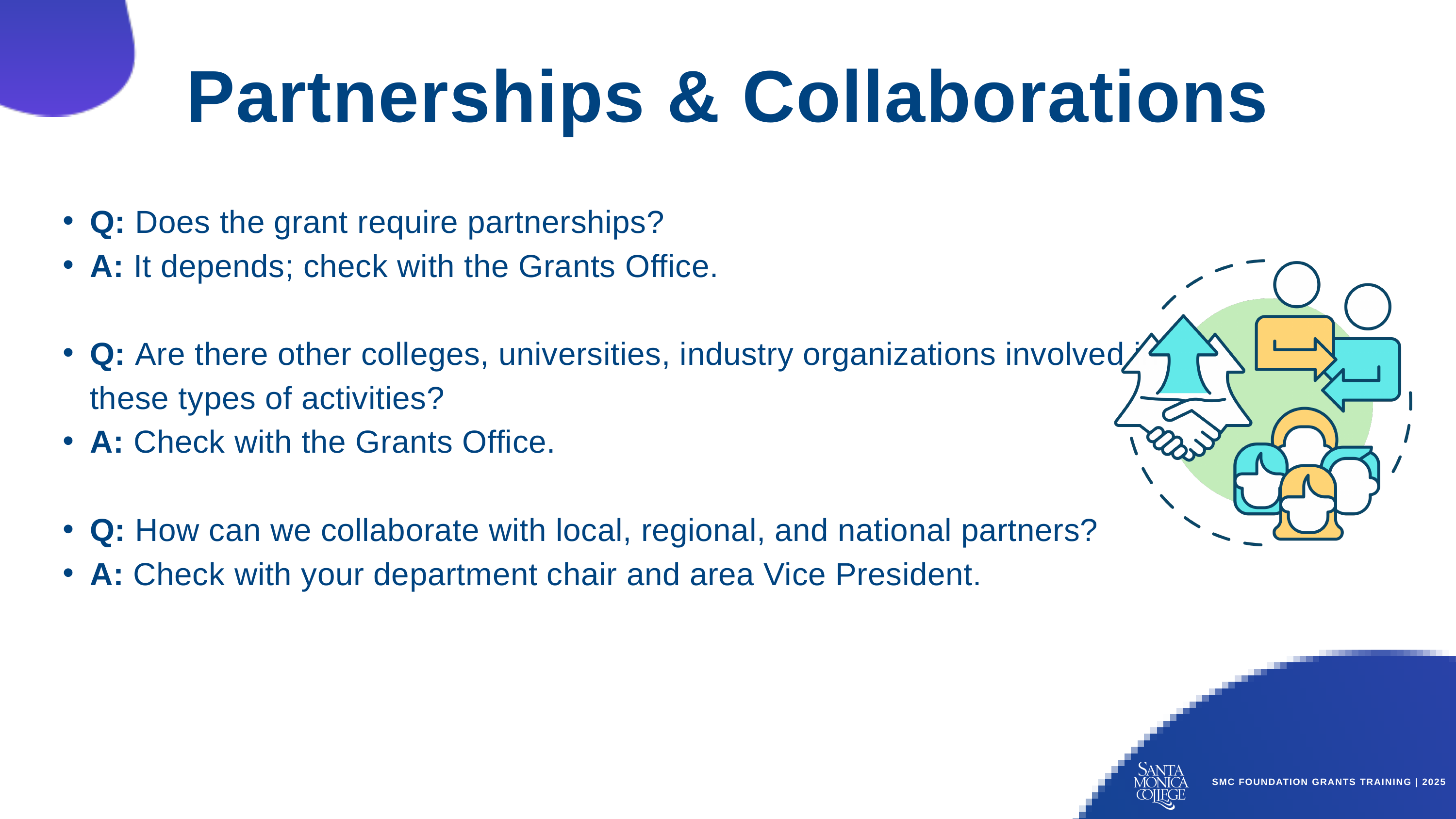

Partnerships & Collaborations
Q: Does the grant require partnerships?
A: It depends; check with the Grants Office.

Q: Are there other colleges, universities, industry organizations involved in these types of activities?
A: Check with the Grants Office.

Q: How can we collaborate with local, regional, and national partners?
A: Check with your department chair and area Vice President.

SMC FOUNDATION GRANTS TRAINING | 2025